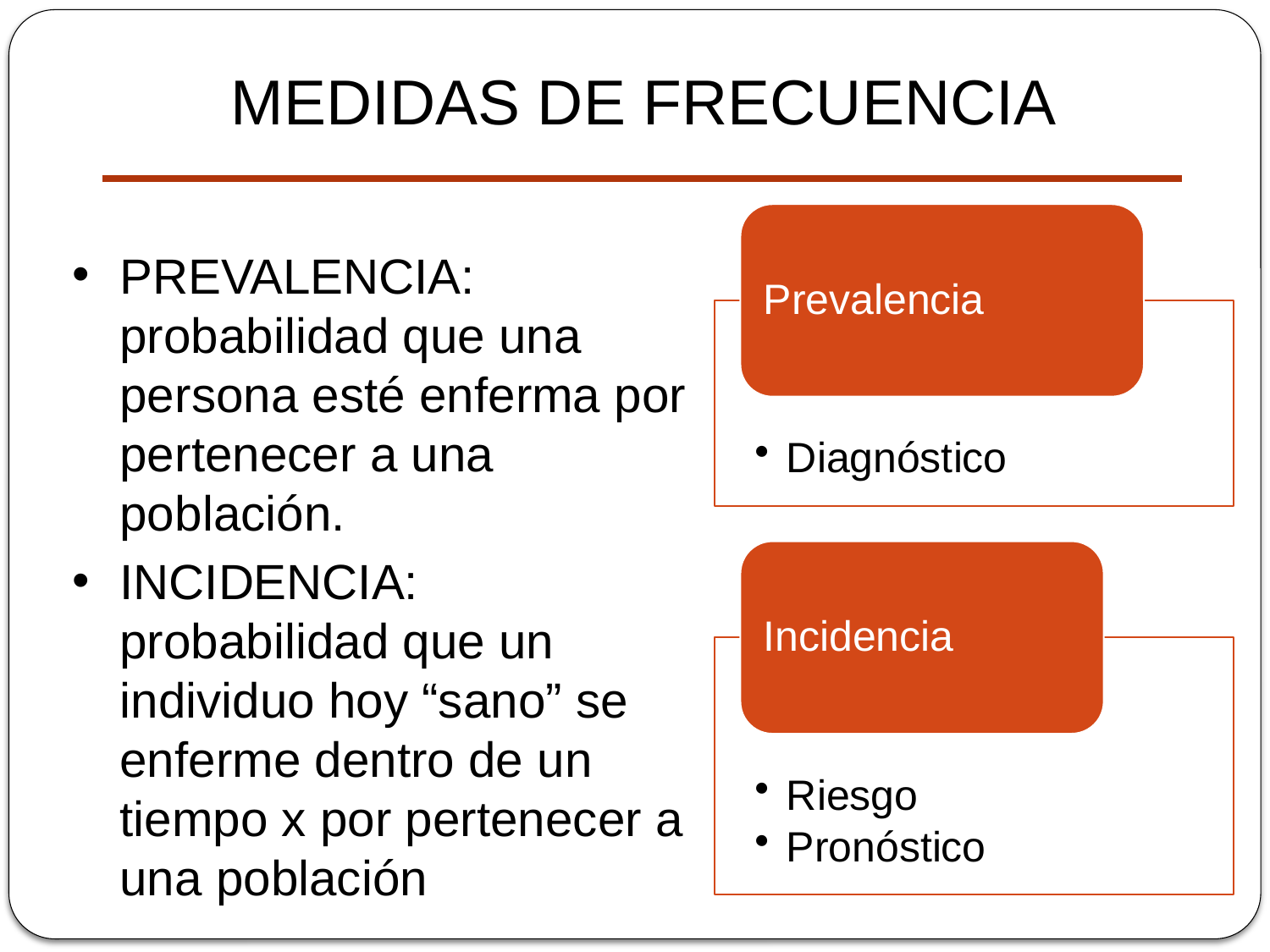

MEDIDAS DE FRECUENCIA
Diagnóstico
Prevalencia
Riesgo
Pronóstico
Incidencia
PREVALENCIA: probabilidad que una persona esté enferma por pertenecer a una población.
INCIDENCIA: probabilidad que un individuo hoy “sano” se enferme dentro de un tiempo x por pertenecer a una población